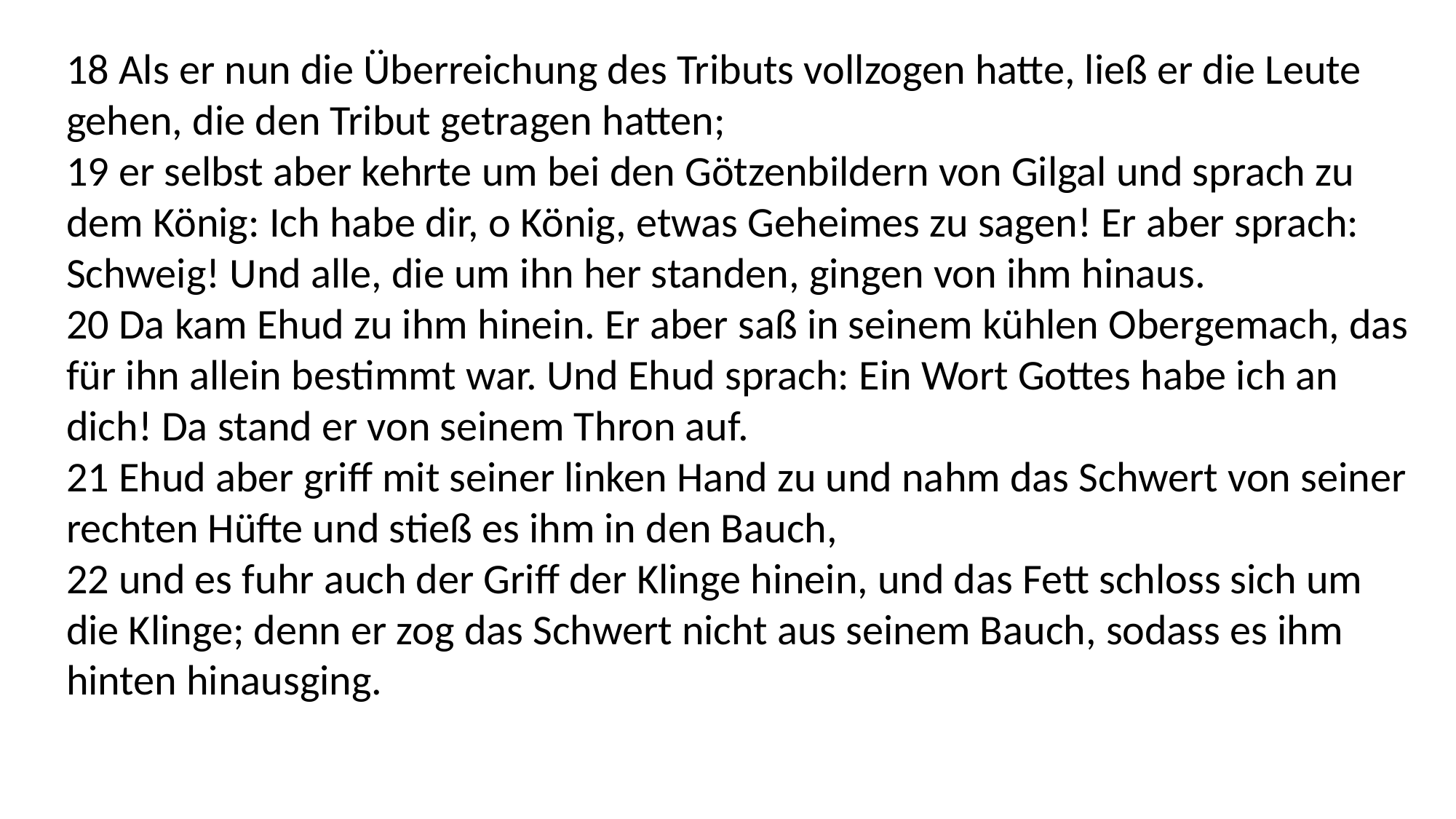

18 Als er nun die Überreichung des Tributs vollzogen hatte, ließ er die Leute gehen, die den Tribut getragen hatten;
19 er selbst aber kehrte um bei den Götzenbildern von Gilgal und sprach zu dem König: Ich habe dir, o König, etwas Geheimes zu sagen! Er aber sprach: Schweig! Und alle, die um ihn her standen, gingen von ihm hinaus.
20 Da kam Ehud zu ihm hinein. Er aber saß in seinem kühlen Obergemach, das für ihn allein bestimmt war. Und Ehud sprach: Ein Wort Gottes habe ich an dich! Da stand er von seinem Thron auf.
21 Ehud aber griff mit seiner linken Hand zu und nahm das Schwert von seiner rechten Hüfte und stieß es ihm in den Bauch,
22 und es fuhr auch der Griff der Klinge hinein, und das Fett schloss sich um die Klinge; denn er zog das Schwert nicht aus seinem Bauch, sodass es ihm hinten hinausging.